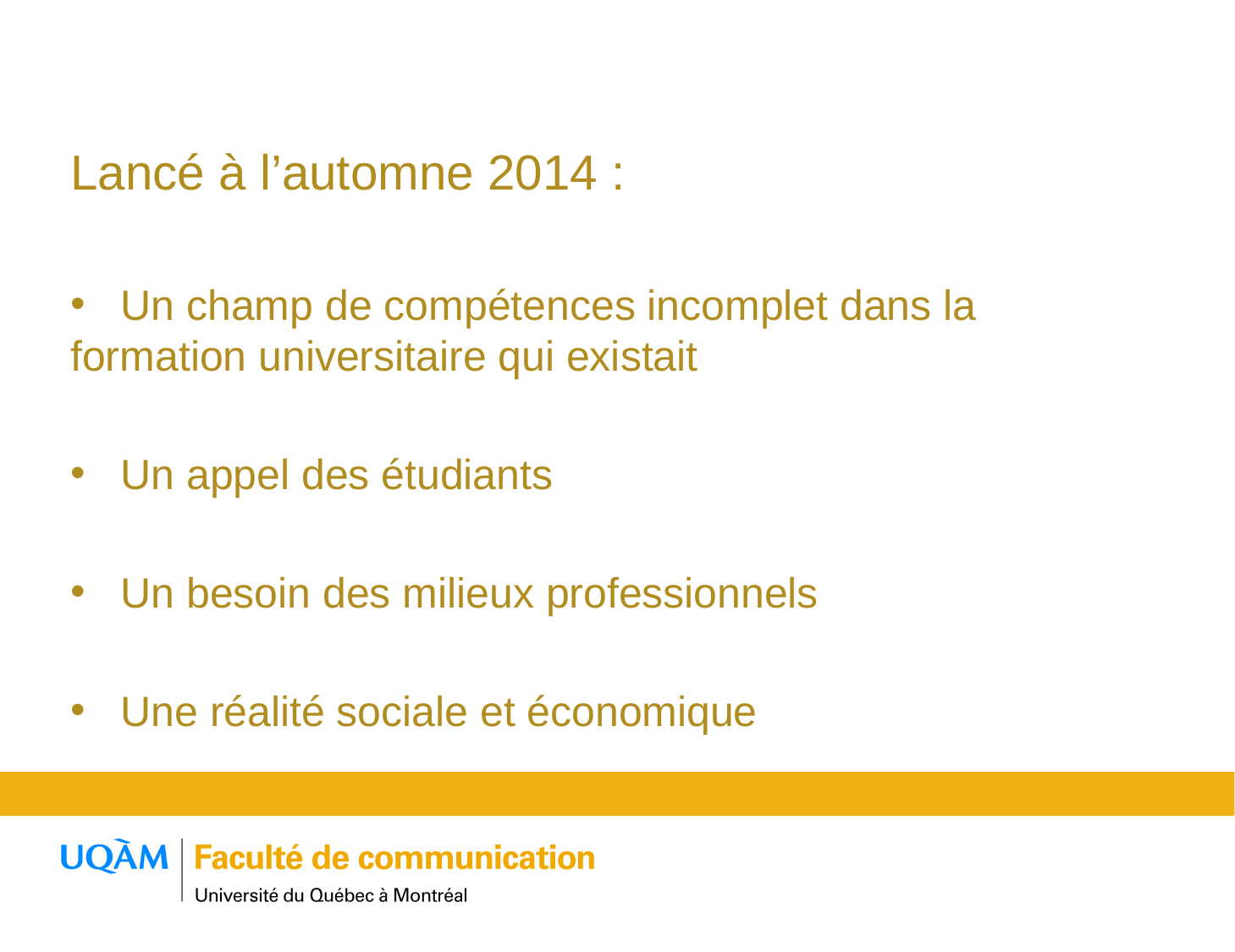

Lancé à l’automne 2014 :

   Un champ de compétences incomplet dans la formation universitaire qui existait

   Un appel des étudiants

   Un besoin des milieux professionnels

   Une réalité sociale et économique